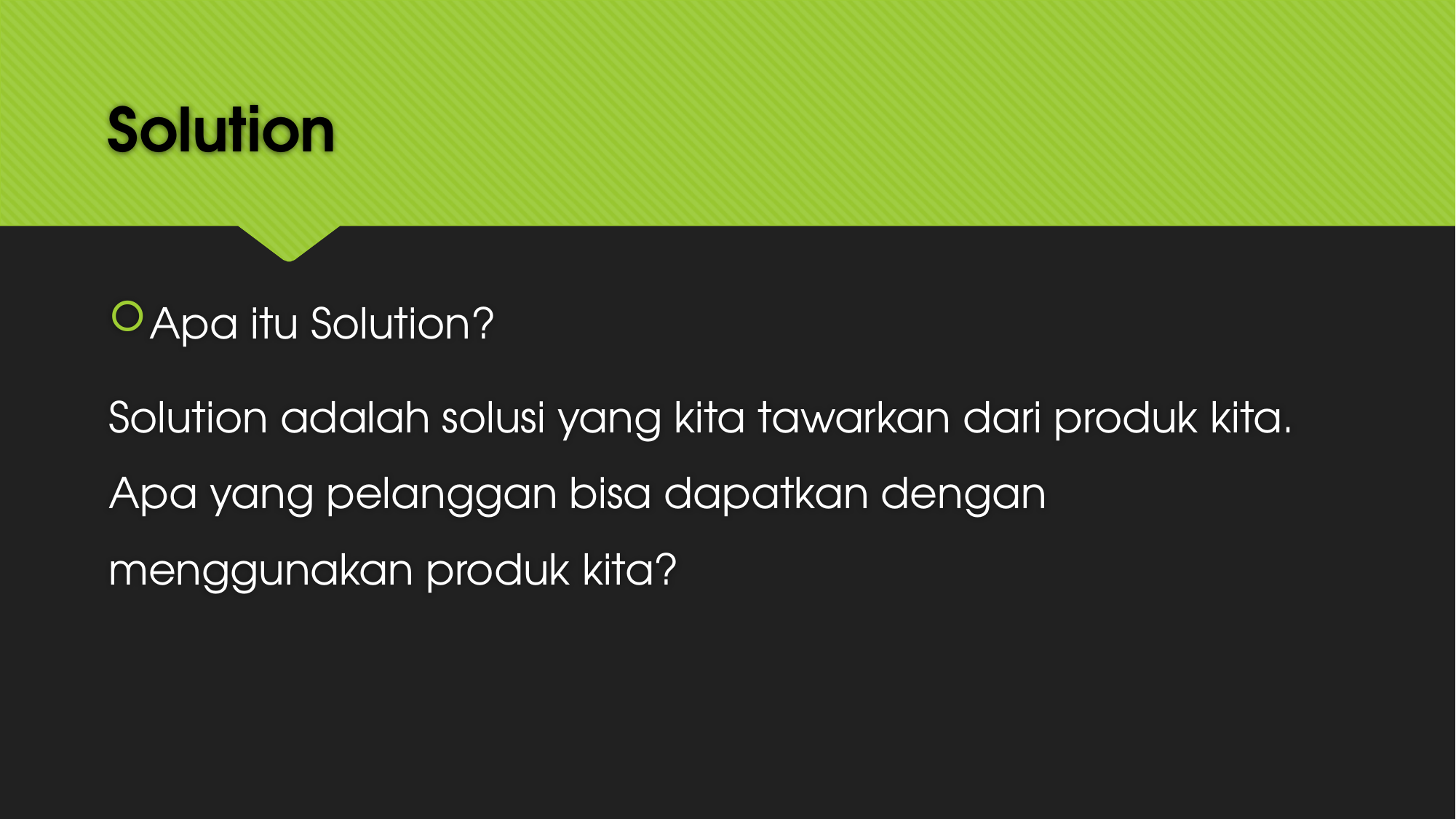

# Solution
Apa itu Solution?
Solution adalah solusi yang kita tawarkan dari produk kita. Apa yang pelanggan bisa dapatkan dengan menggunakan produk kita?